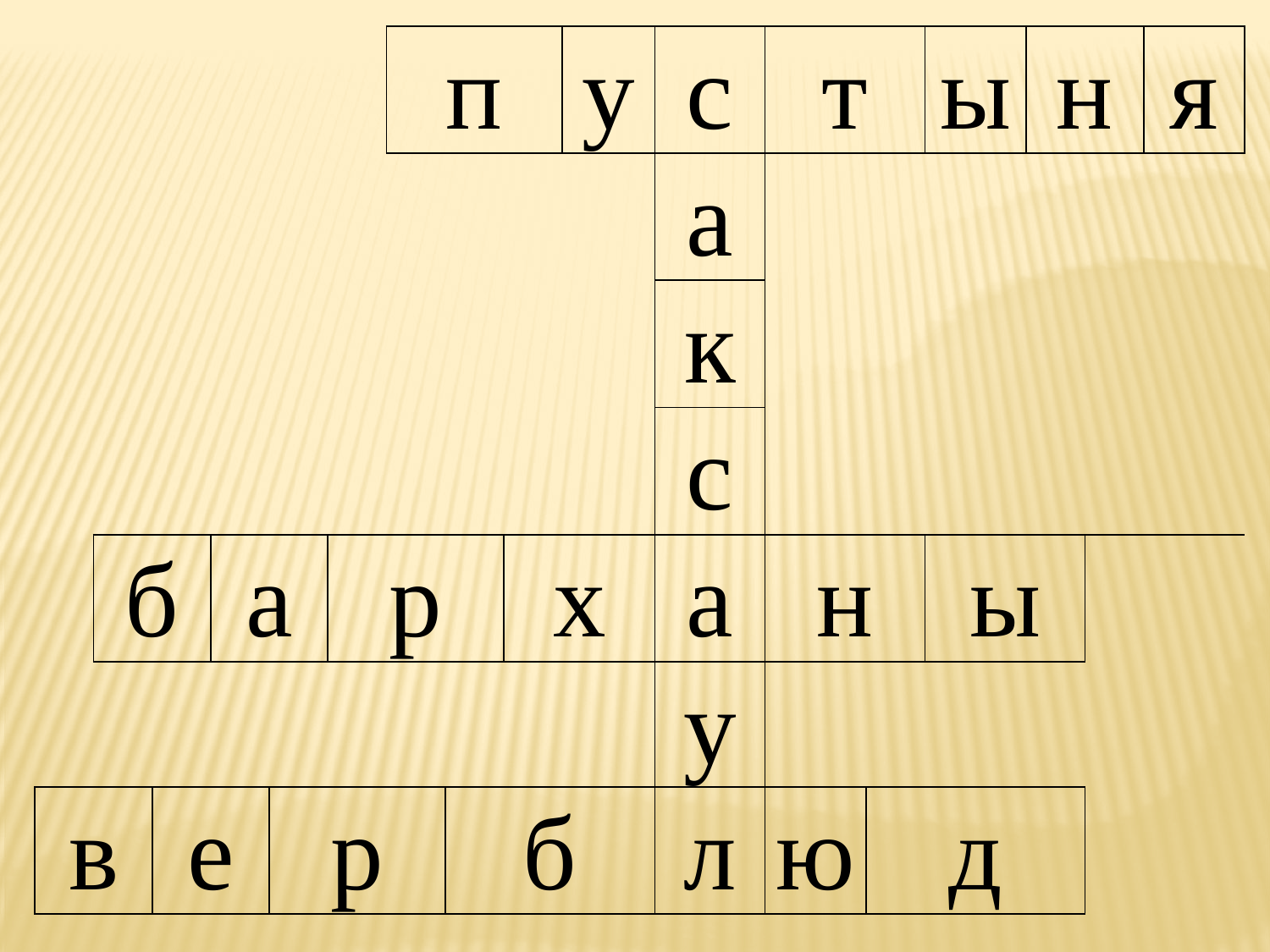

|  |  |  |  |  |  | п |  |  | у | с | т |  | ы | н |  | я |
| --- | --- | --- | --- | --- | --- | --- | --- | --- | --- | --- | --- | --- | --- | --- | --- | --- |
|  |  |  |  |  |  |  |  |  |  | а |  |  |  |  |  |  |
|  |  |  |  |  |  |  |  |  |  | к |  |  |  |  |  |  |
|  |  |  |  |  |  |  |  |  |  | с |  |  |  |  |  |  |
|  | б |  | а |  | р |  |  | х |  | а | н |  | ы |  |  |  |
|  |  |  |  |  |  |  |  |  |  | у |  |  |  |  |  |  |
| в |  | е |  | р |  |  | б |  |  | л | ю | д |  |  |  |  |